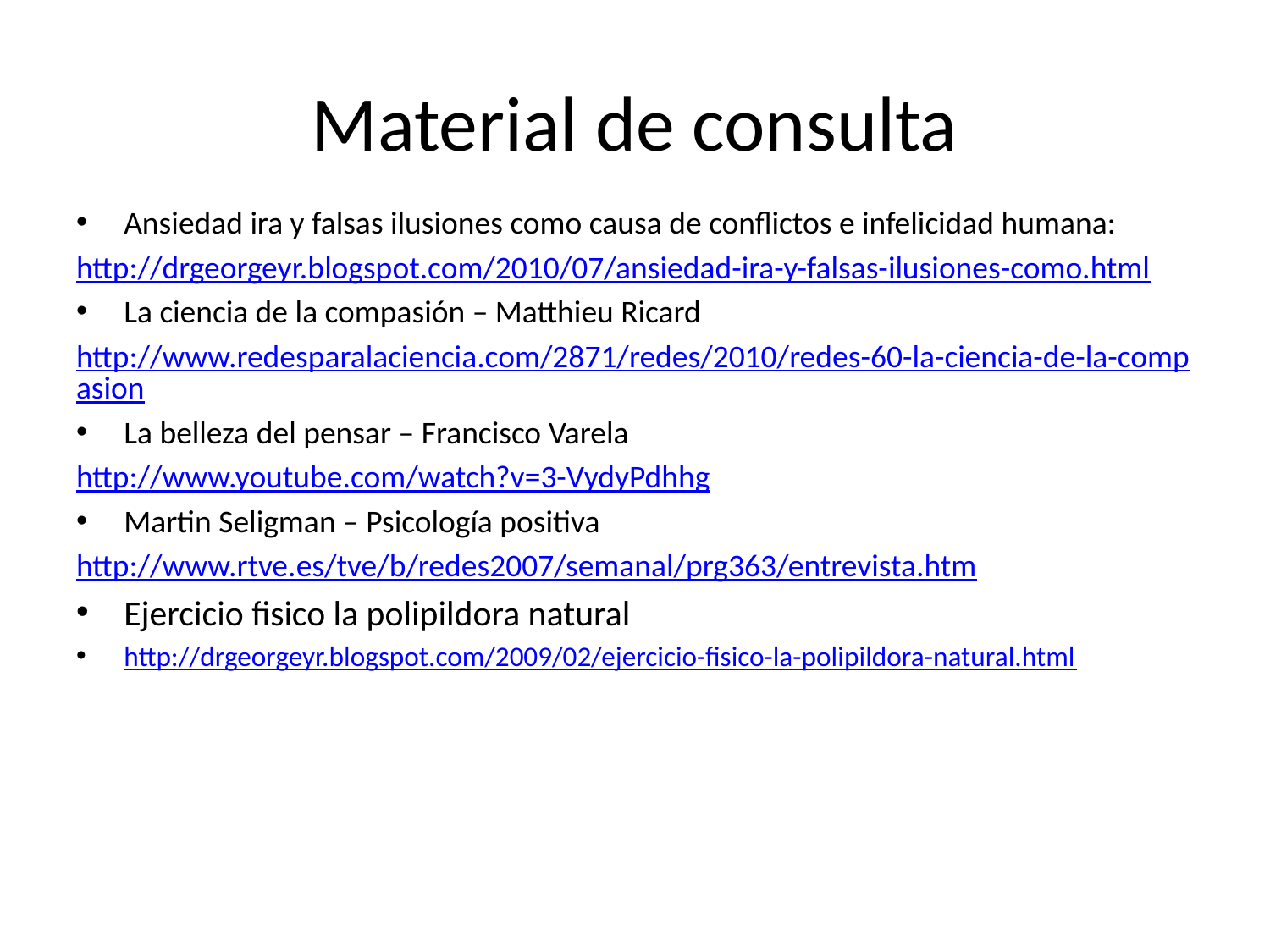

# Material de consulta
Ansiedad ira y falsas ilusiones como causa de conflictos e infelicidad humana:
http://drgeorgeyr.blogspot.com/2010/07/ansiedad-ira-y-falsas-ilusiones-como.html
La ciencia de la compasión – Matthieu Ricard
http://www.redesparalaciencia.com/2871/redes/2010/redes-60-la-ciencia-de-la-compasion
La belleza del pensar – Francisco Varela
http://www.youtube.com/watch?v=3-VydyPdhhg
Martin Seligman – Psicología positiva
http://www.rtve.es/tve/b/redes2007/semanal/prg363/entrevista.htm
Ejercicio fisico la polipildora natural
http://drgeorgeyr.blogspot.com/2009/02/ejercicio-fisico-la-polipildora-natural.html